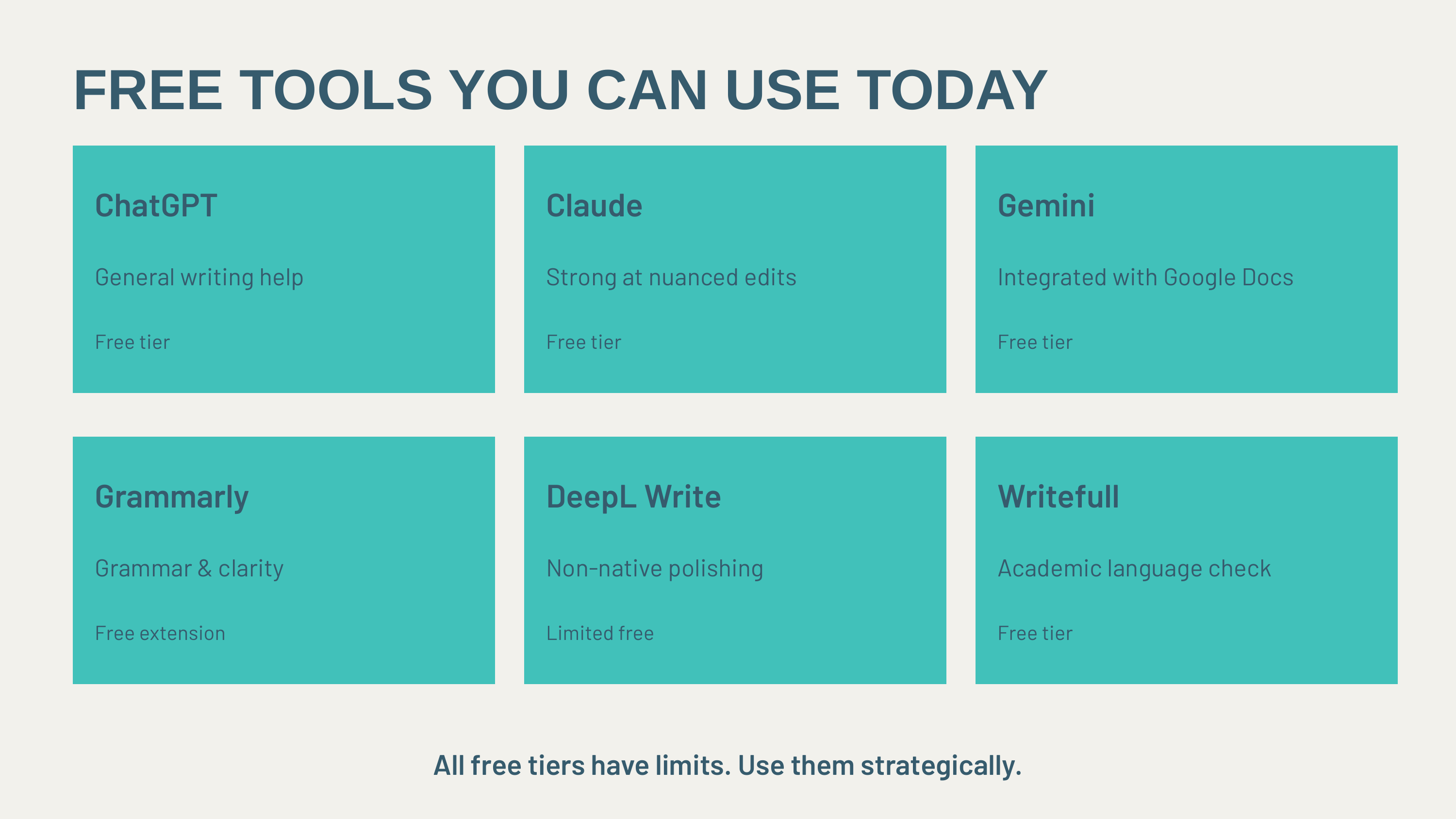

FREE TOOLS YOU CAN USE TODAY

ChatGPT

Claude

Gemini

General writing help

Strong at nuanced edits

Integrated with Google Docs

Free tier

Free tier

Free tier

Grammarly

DeepL Write

Writefull

Grammar & clarity

Non-native polishing

Academic language check

Free extension

Limited free

Free tier

All free tiers have limits. Use them strategically.